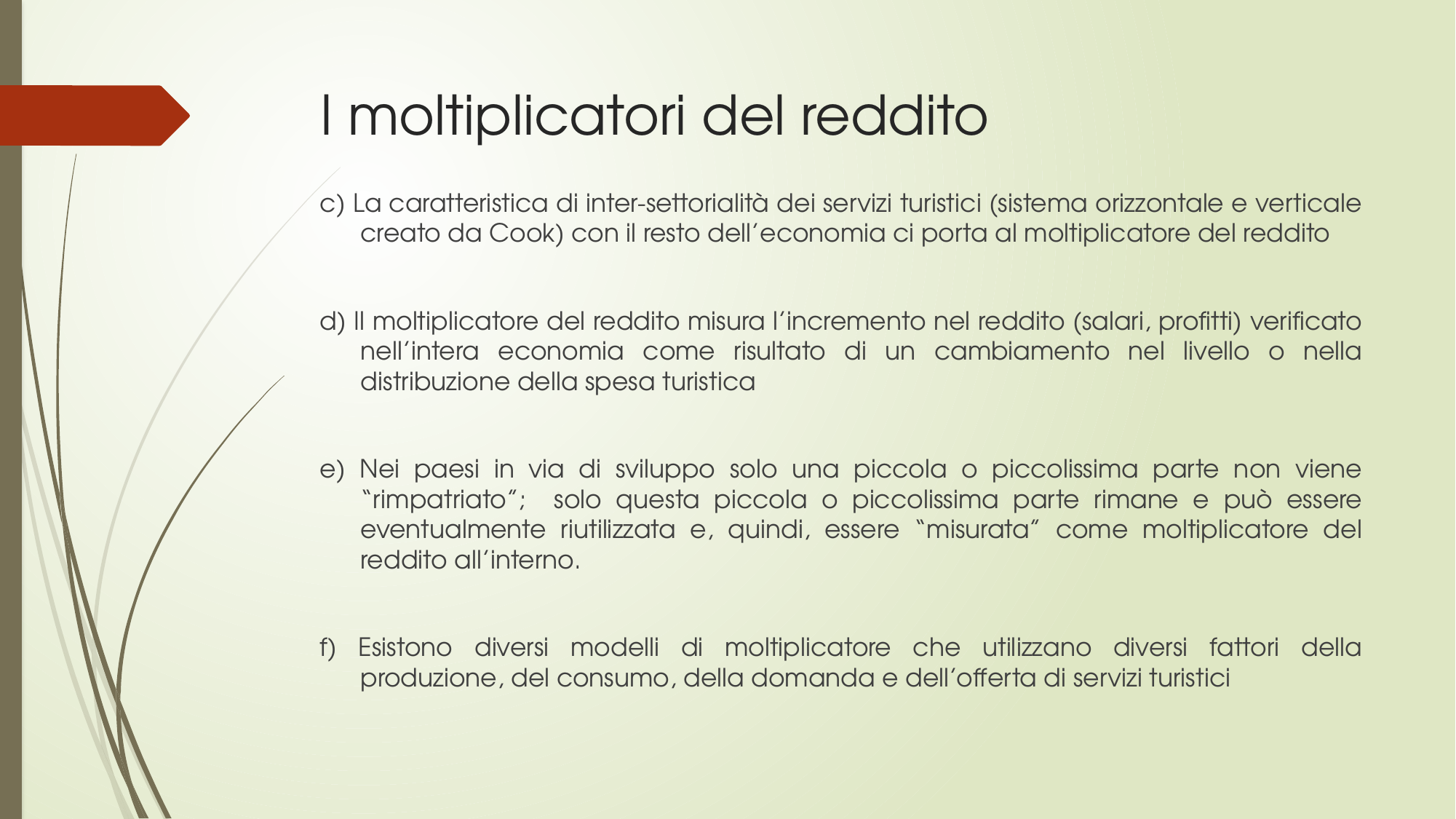

# I moltiplicatori del reddito
c) La caratteristica di inter-settorialità dei servizi turistici (sistema orizzontale e verticale creato da Cook) con il resto dell’economia ci porta al moltiplicatore del reddito

d) Il moltiplicatore del reddito misura l’incremento nel reddito (salari, profitti) verificato nell’intera economia come risultato di un cambiamento nel livello o nella distribuzione della spesa turistica

e) Nei paesi in via di sviluppo solo una piccola o piccolissima parte non viene “rimpatriato”;  solo questa piccola o piccolissima parte rimane e può essere eventualmente riutilizzata e, quindi, essere “misurata” come moltiplicatore del reddito all’interno.

f) Esistono diversi modelli di moltiplicatore che utilizzano diversi fattori della produzione, del consumo, della domanda e dell’offerta di servizi turistici